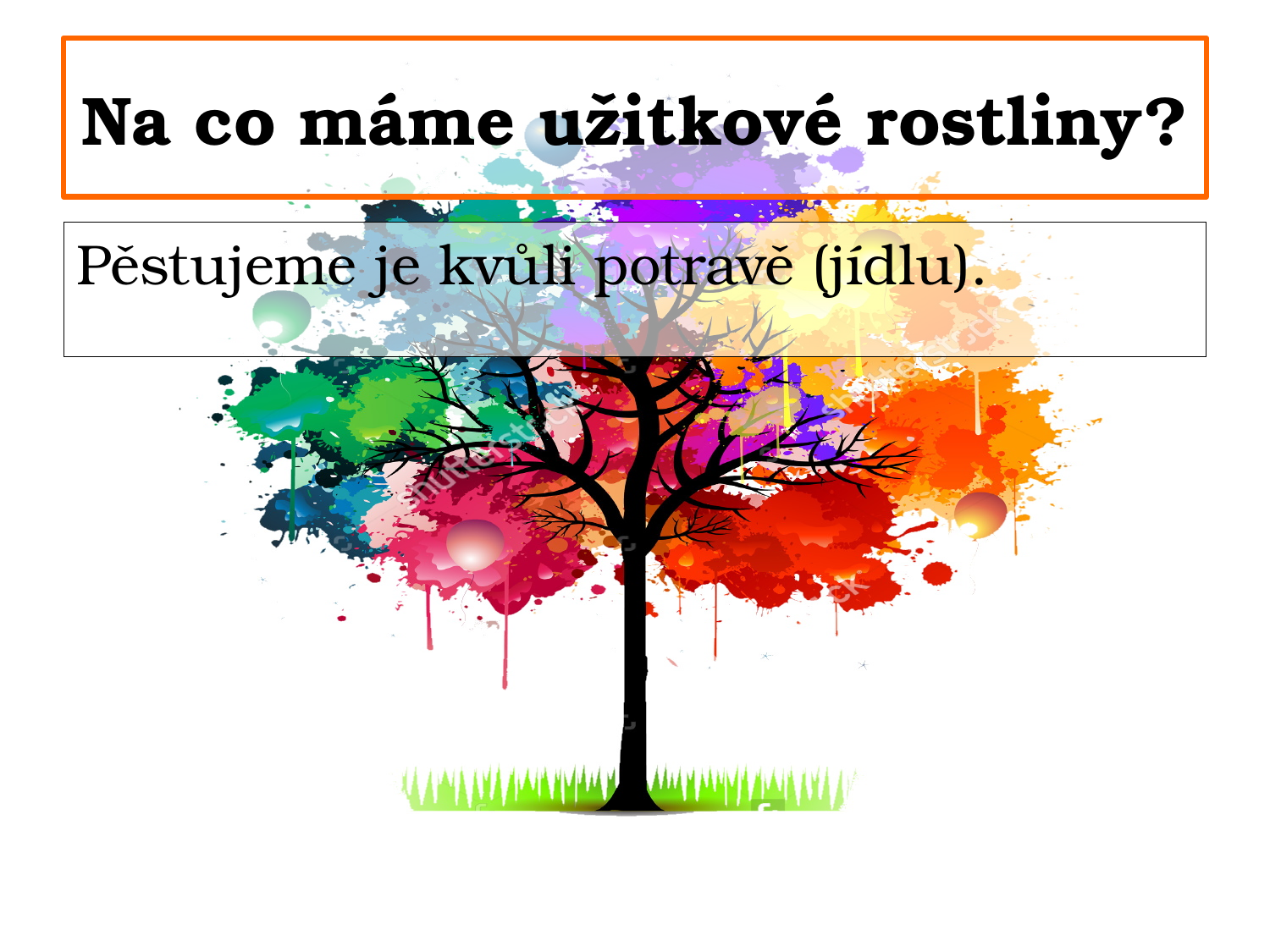

# Na co máme užitkové rostliny?
Pěstujeme je kvůli potravě (jídlu).